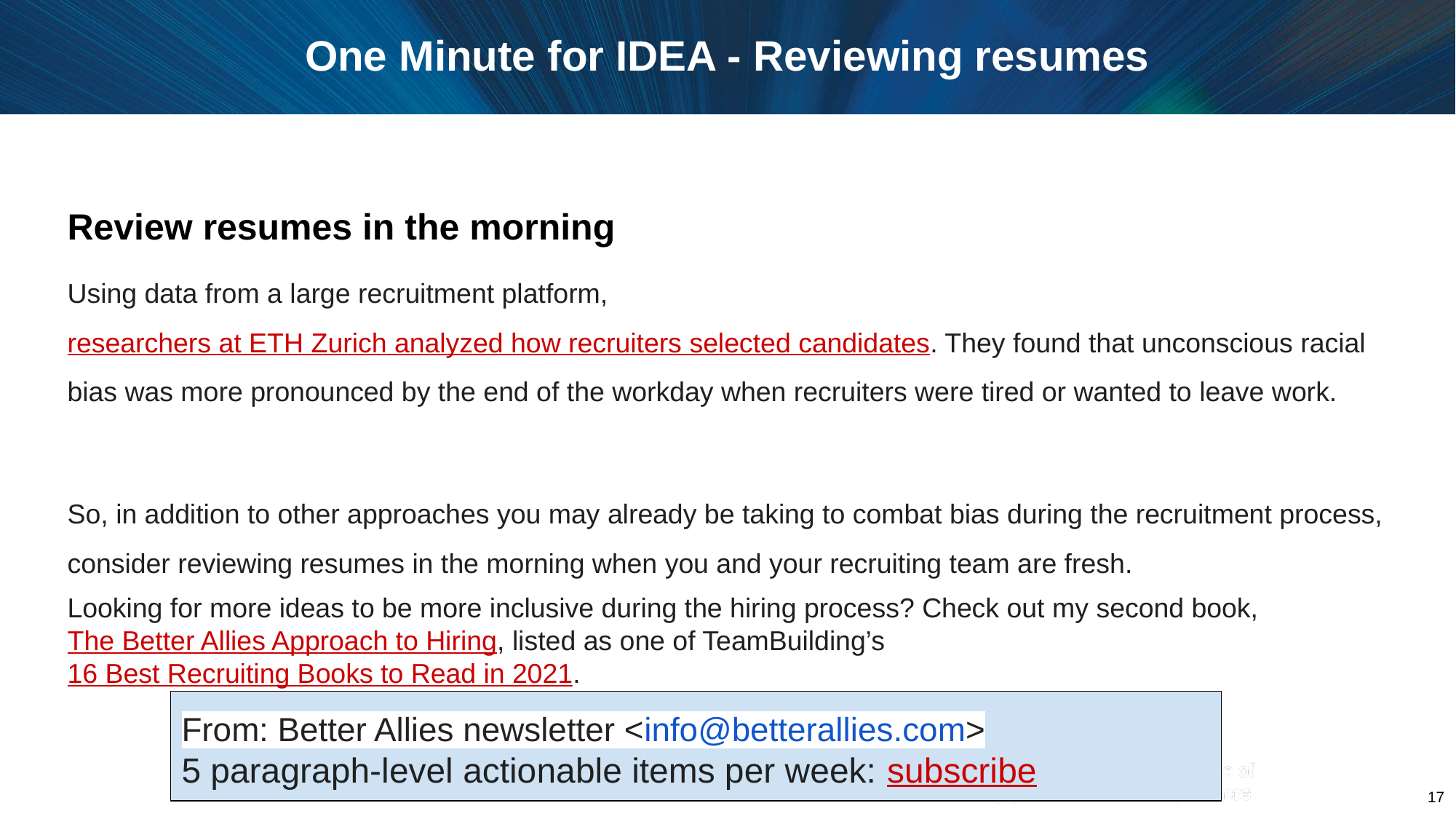

One Minute for IDEA - Reviewing resumes
Review resumes in the morning
Using data from a large recruitment platform, researchers at ETH Zurich analyzed how recruiters selected candidates. They found that unconscious racial bias was more pronounced by the end of the workday when recruiters were tired or wanted to leave work.

So, in addition to other approaches you may already be taking to combat bias during the recruitment process, consider reviewing resumes in the morning when you and your recruiting team are fresh.
Looking for more ideas to be more inclusive during the hiring process? Check out my second book, The Better Allies Approach to Hiring, listed as one of TeamBuilding’s 16 Best Recruiting Books to Read in 2021.

From: Better Allies newsletter <info@betterallies.com>
5 paragraph-level actionable items per week: subscribe
17